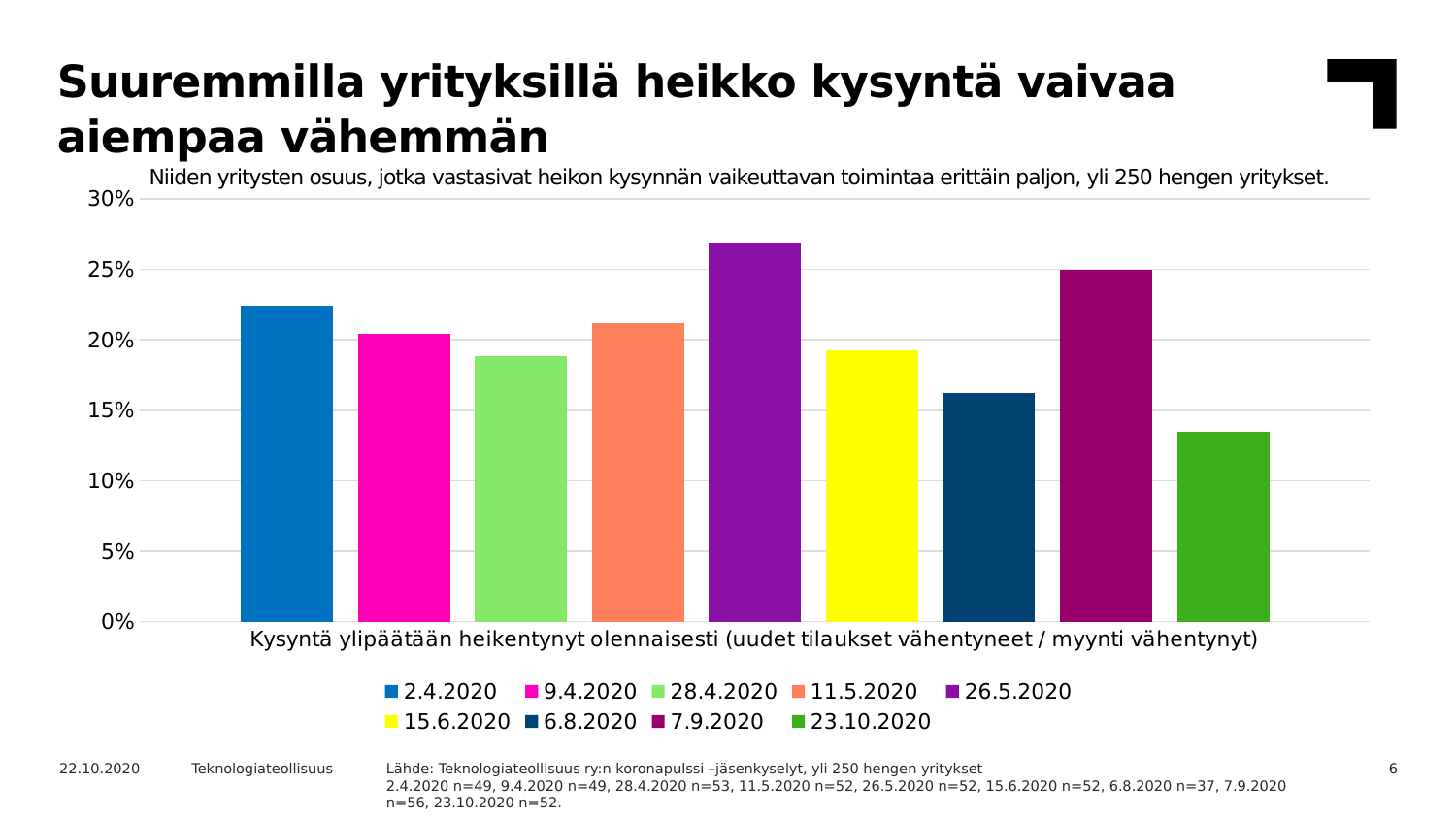

Suuremmilla yrityksillä heikko kysyntä vaivaa aiempaa vähemmän
Niiden yritysten osuus, jotka vastasivat heikon kysynnän vaikeuttavan toimintaa erittäin paljon, yli 250 hengen yritykset.

### Chart

| Category | 2.4.2020 | 9.4.2020 | 28.4.2020 | 11.5.2020 | 26.5.2020 | 15.6.2020 | 6.8.2020 | 7.9.2020 | 23.10.2020 |
|---|---|---|---|---|---|---|---|---|---|
| Kysyntä ylipäätään heikentynyt olennaisesti (uudet tilaukset vähentyneet / myynti vähentynyt) | 0.22448979591836735 | 0.20408163265306123 | 0.18867924528301888 | 0.21153846153846154 | 0.2692307692307692 | 0.19230769230769232 | 0.16216216216216217 | 0.25 | 0.1346153846153846 |
Lähde: Teknologiateollisuus ry:n koronapulssi –jäsenkyselyt, yli 250 hengen yritykset
2.4.2020 n=49, 9.4.2020 n=49, 28.4.2020 n=53, 11.5.2020 n=52, 26.5.2020 n=52, 15.6.2020 n=52, 6.8.2020 n=37, 7.9.2020 n=56, 23.10.2020 n=52.
22.10.2020
Teknologiateollisuus
6